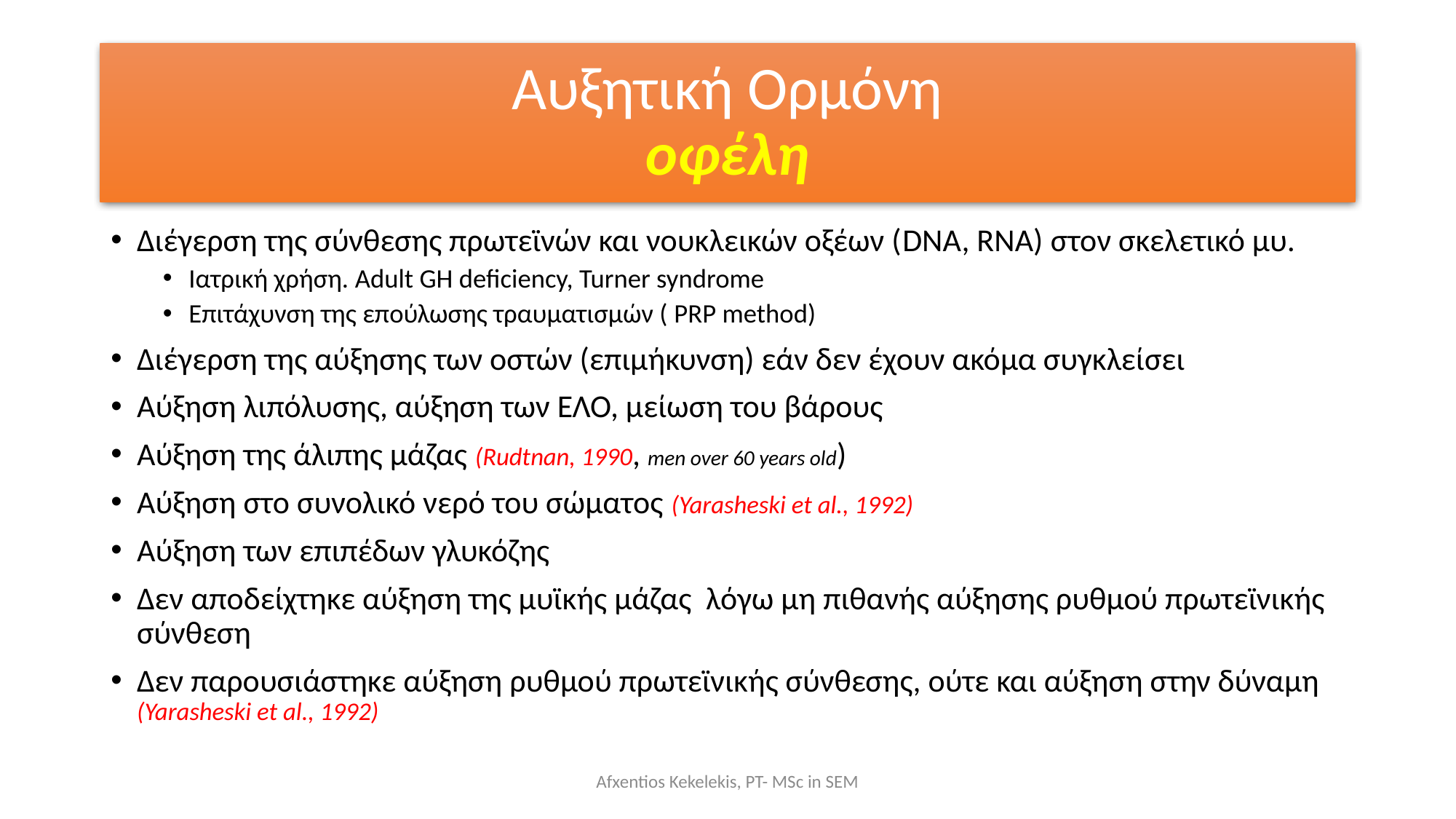

# Αυξητική Ορμόνη οφέλη
Διέγερση της σύνθεσης πρωτεϊνών και νουκλεικών οξέων (DNA, RNA) στον σκελετικό μυ.
Ιατρική χρήση. Adult GH deficiency, Turner syndrome
Επιτάχυνση της επούλωσης τραυματισμών ( PRP method)
Διέγερση της αύξησης των οστών (επιμήκυνση) εάν δεν έχουν ακόμα συγκλείσει
Αύξηση λιπόλυσης, αύξηση των ΕΛΟ, μείωση του βάρους
Αύξηση της άλιπης μάζας (Rudtnan, 1990, men over 60 years old)
Αύξηση στο συνολικό νερό του σώματος (Yarasheski et al., 1992)
Αύξηση των επιπέδων γλυκόζης
Δεν αποδείχτηκε αύξηση της μυϊκής μάζας  λόγω μη πιθανής αύξησης ρυθμού πρωτεϊνικής σύνθεση
Δεν παρουσιάστηκε αύξηση ρυθμού πρωτεϊνικής σύνθεσης, ούτε και αύξηση στην δύναμη (Yarasheski et al., 1992)

Afxentios Kekelekis, PT- MSc in SEM